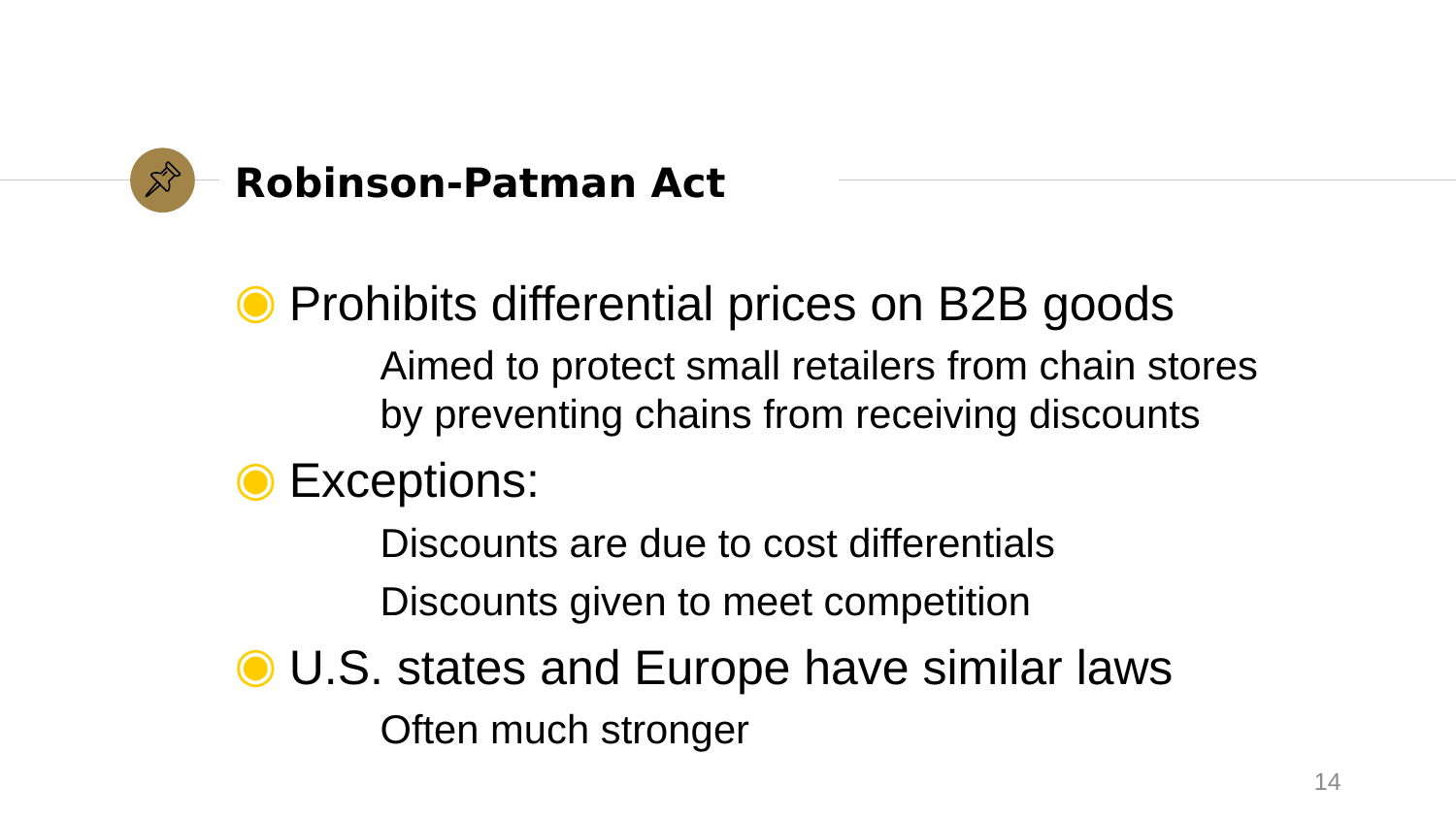

# Robinson-Patman Act

Prohibits differential prices on B2B goods
	Aimed to protect small retailers from chain stores 	by preventing chains from receiving discounts
Exceptions:
	Discounts are due to cost differentials
	Discounts given to meet competition
U.S. states and Europe have similar laws
	Often much stronger
14